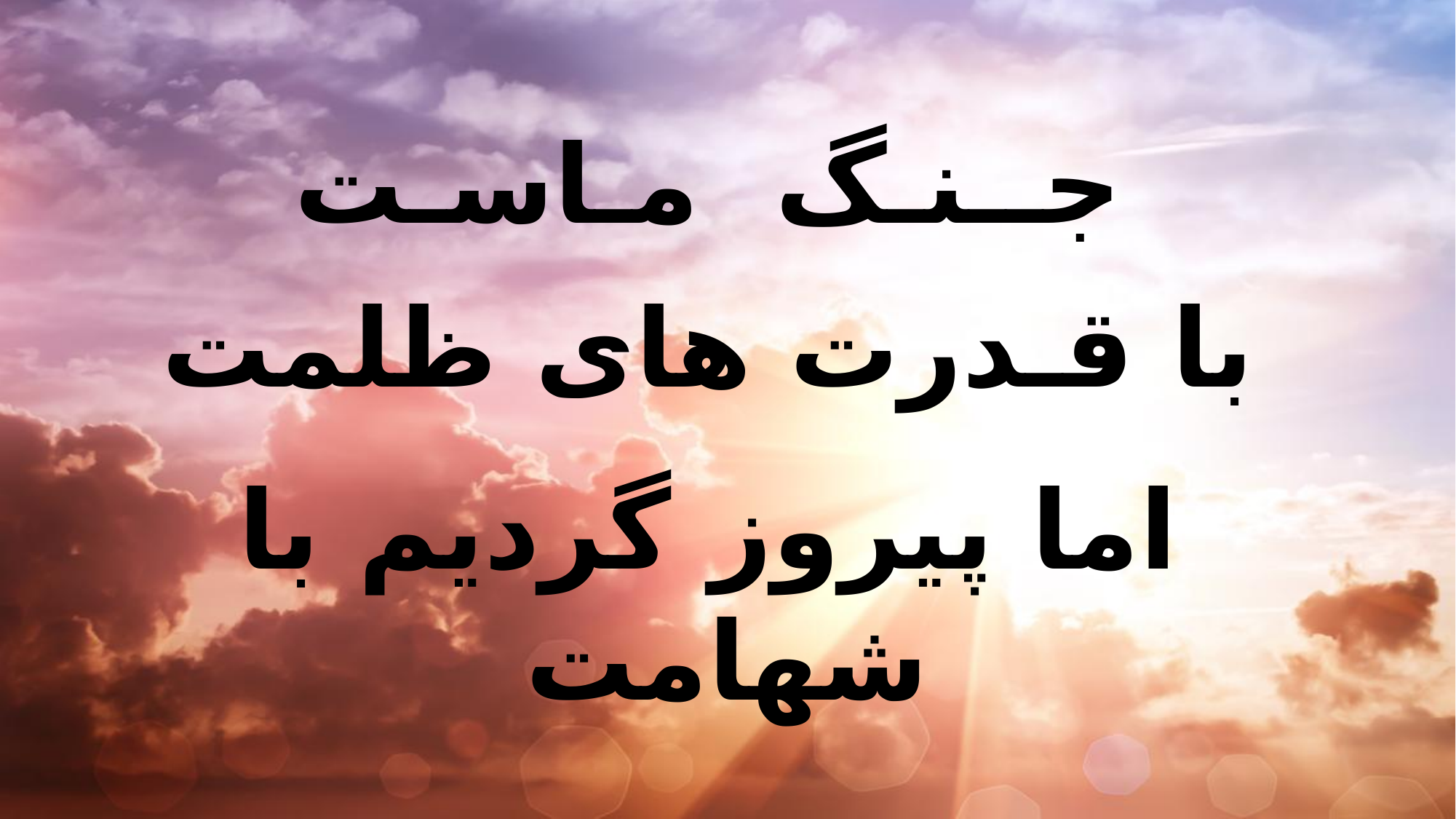

جــنـگ  مـاسـت

 با قـدرت های ظلمت

 اما پیروز گردیم با شهامت